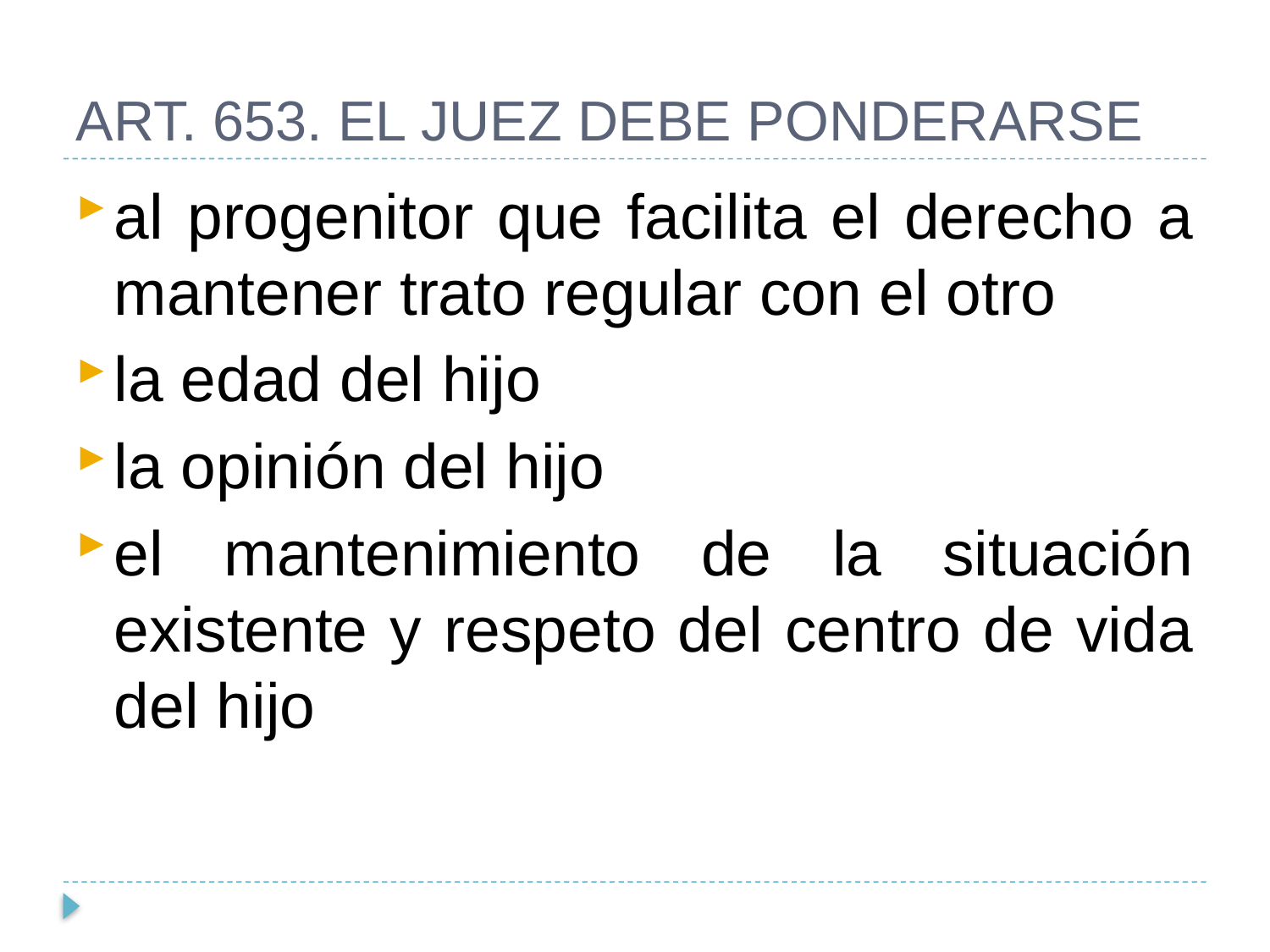

# ART. 653. EL JUEZ DEBE PONDERARSE
al progenitor que facilita el derecho a mantener trato regular con el otro
la edad del hijo
la opinión del hijo
el mantenimiento de la situación existente y respeto del centro de vida del hijo